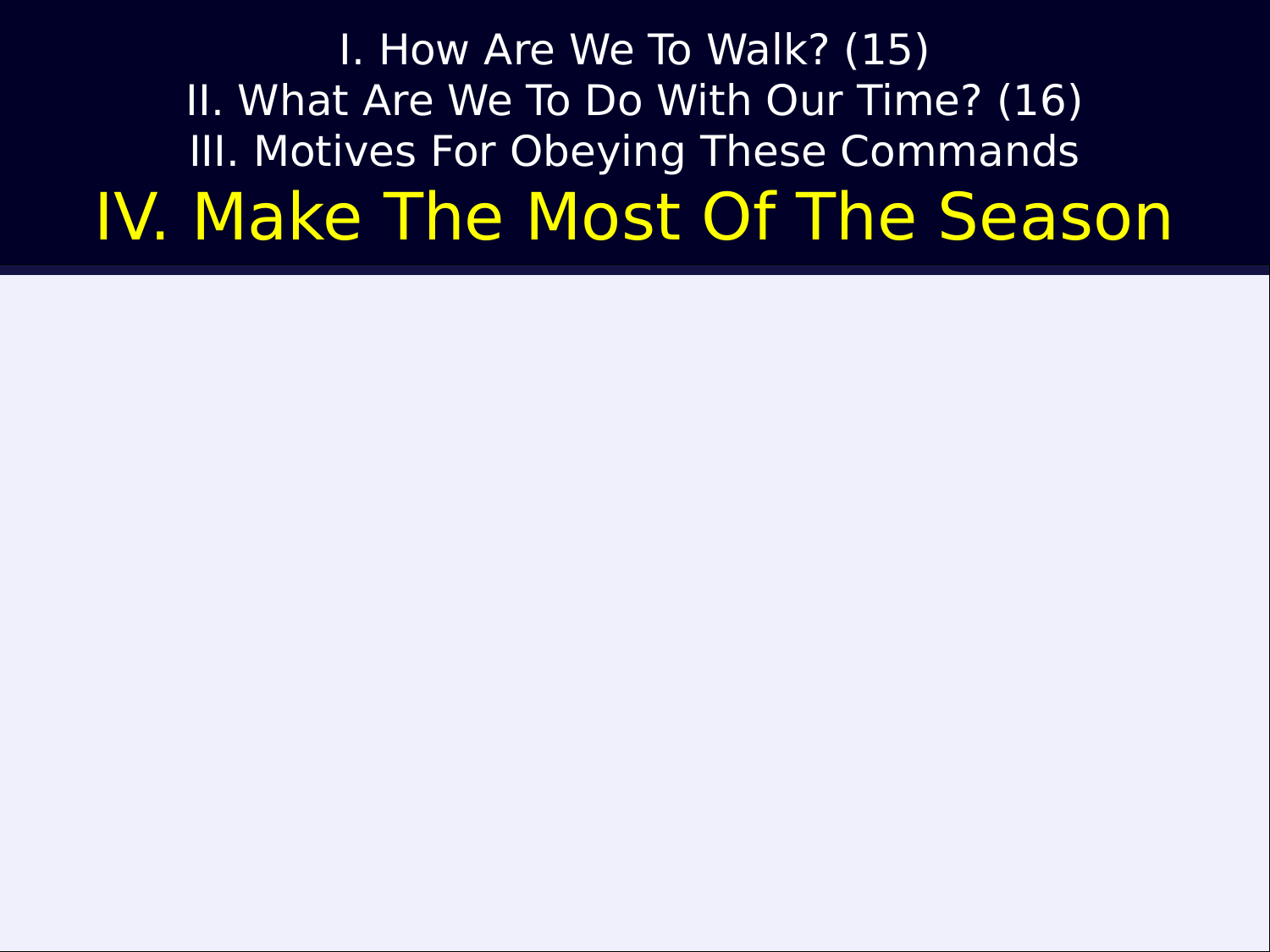

# I. How Are We To Walk? (15) II. What Are We To Do With Our Time? (16) III. Motives For Obeying These Commands IV. Make The Most Of The Season